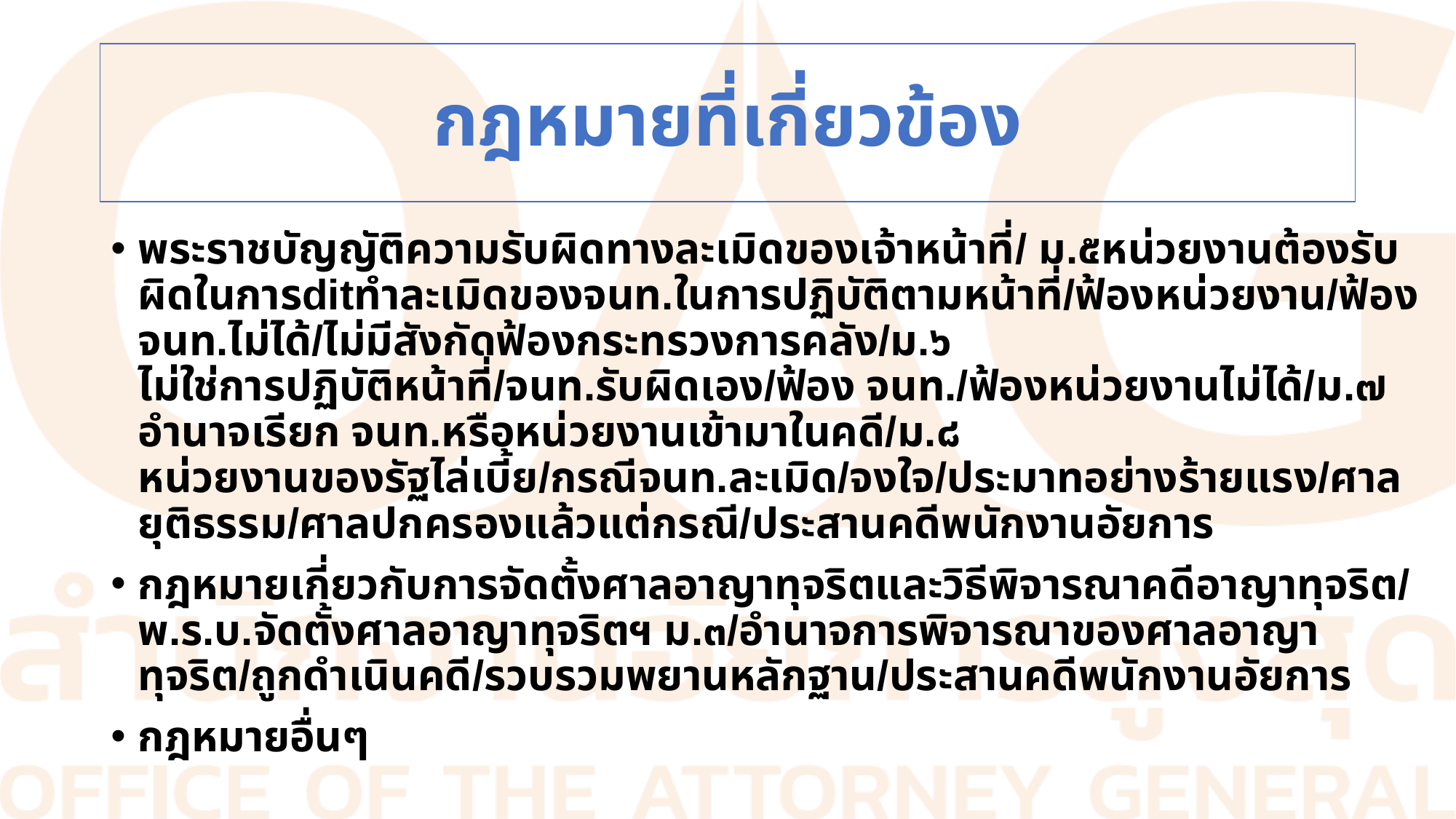

# กฎหมายที่เกี่ยวข้อง
พระราชบัญญัติความรับผิดทางละเมิดของเจ้าหน้าที่/ ม.๕หน่วยงานต้องรับผิดในการditทำละเมิดของจนท.ในการปฏิบัติตามหน้าที่/ฟ้องหน่วยงาน/ฟ้องจนท.ไม่ได้/ไม่มีสังกัดฟ้องกระทรวงการคลัง/ม.๖ ไม่ใช่การปฏิบัติหน้าที่/จนท.รับผิดเอง/ฟ้อง จนท./ฟ้องหน่วยงานไม่ได้/ม.๗ อำนาจเรียก จนท.หรือหน่วยงานเข้ามาในคดี/ม.๘ หน่วยงานของรัฐไล่เบี้ย/กรณีจนท.ละเมิด/จงใจ/ประมาทอย่างร้ายแรง/ศาลยุติธรรม/ศาลปกครองแล้วแต่กรณี/ประสานคดีพนักงานอัยการ
กฎหมายเกี่ยวกับการจัดตั้งศาลอาญาทุจริตและวิธีพิจารณาคดีอาญาทุจริต/ พ.ร.บ.จัดตั้งศาลอาญาทุจริตฯ ม.๓/อำนาจการพิจารณาของศาลอาญาทุจริต/ถูกดำเนินคดี/รวบรวมพยานหลักฐาน/ประสานคดีพนักงานอัยการ
กฎหมายอื่นๆ